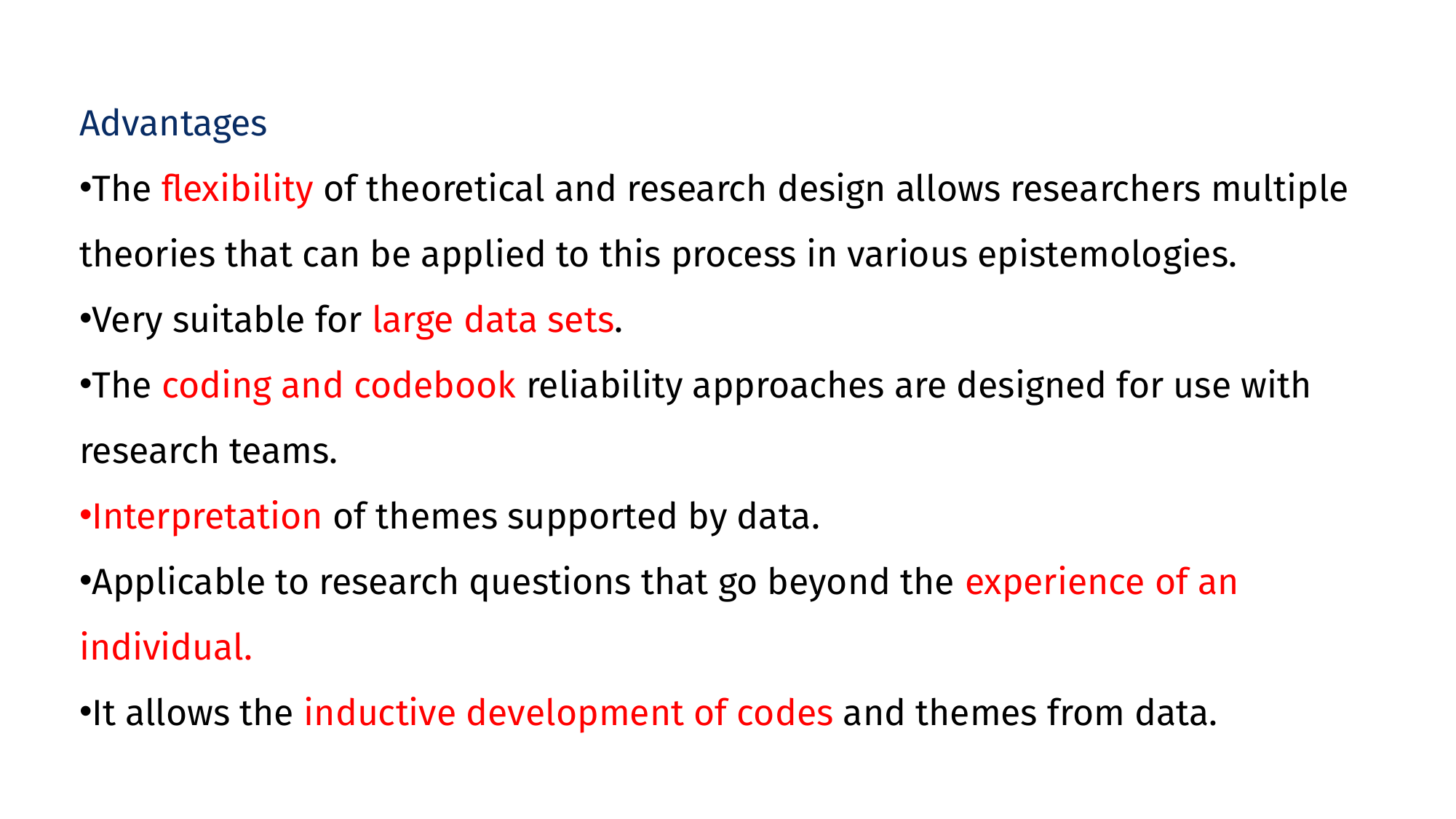

Advantages
The flexibility of theoretical and research design allows researchers multiple theories that can be applied to this process in various epistemologies.
Very suitable for large data sets.
The coding and codebook reliability approaches are designed for use with research teams.
Interpretation of themes supported by data.
Applicable to research questions that go beyond the experience of an individual.
It allows the inductive development of codes and themes from data.